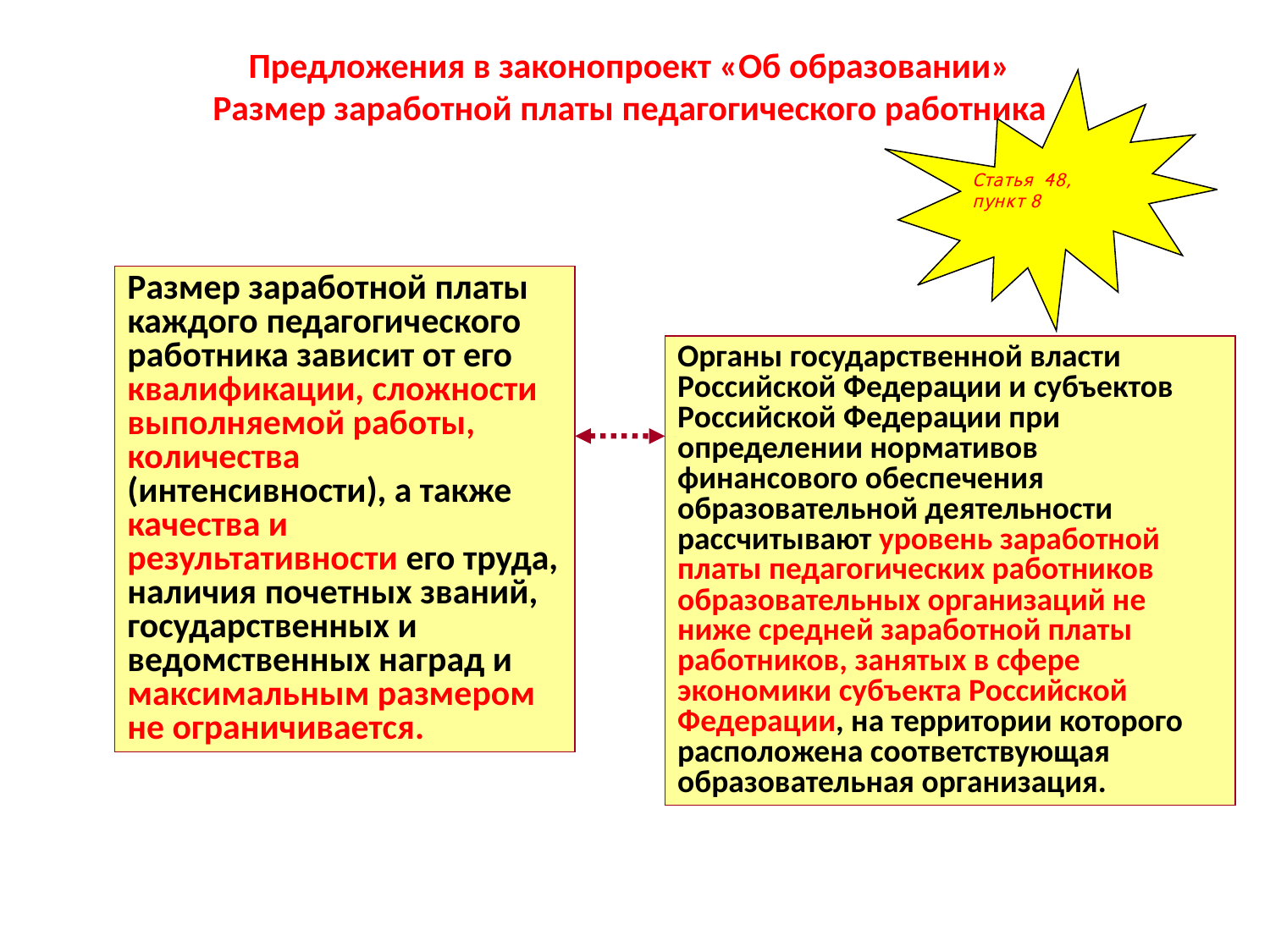

Предложения в законопроект «Об образовании»
Размер заработной платы педагогического работника

Статья  48,
пункт 8
Размер заработной платы каждого педагогического работника зависит от его квалификации, сложности выполняемой работы, количества (интенсивности), а также качества и результативности его труда, наличия почетных званий, государственных и ведомственных наград и максимальным размером не ограничивается.
Органы государственной власти Российской Федерации и субъектов Российской Федерации при определении нормативов финансового обеспечения образовательной деятельности рассчитывают уровень заработной платы педагогических работников образовательных организаций не ниже средней заработной платы работников, занятых в сфере экономики субъекта Российской Федерации, на территории которого расположена соответствующая образовательная организация.